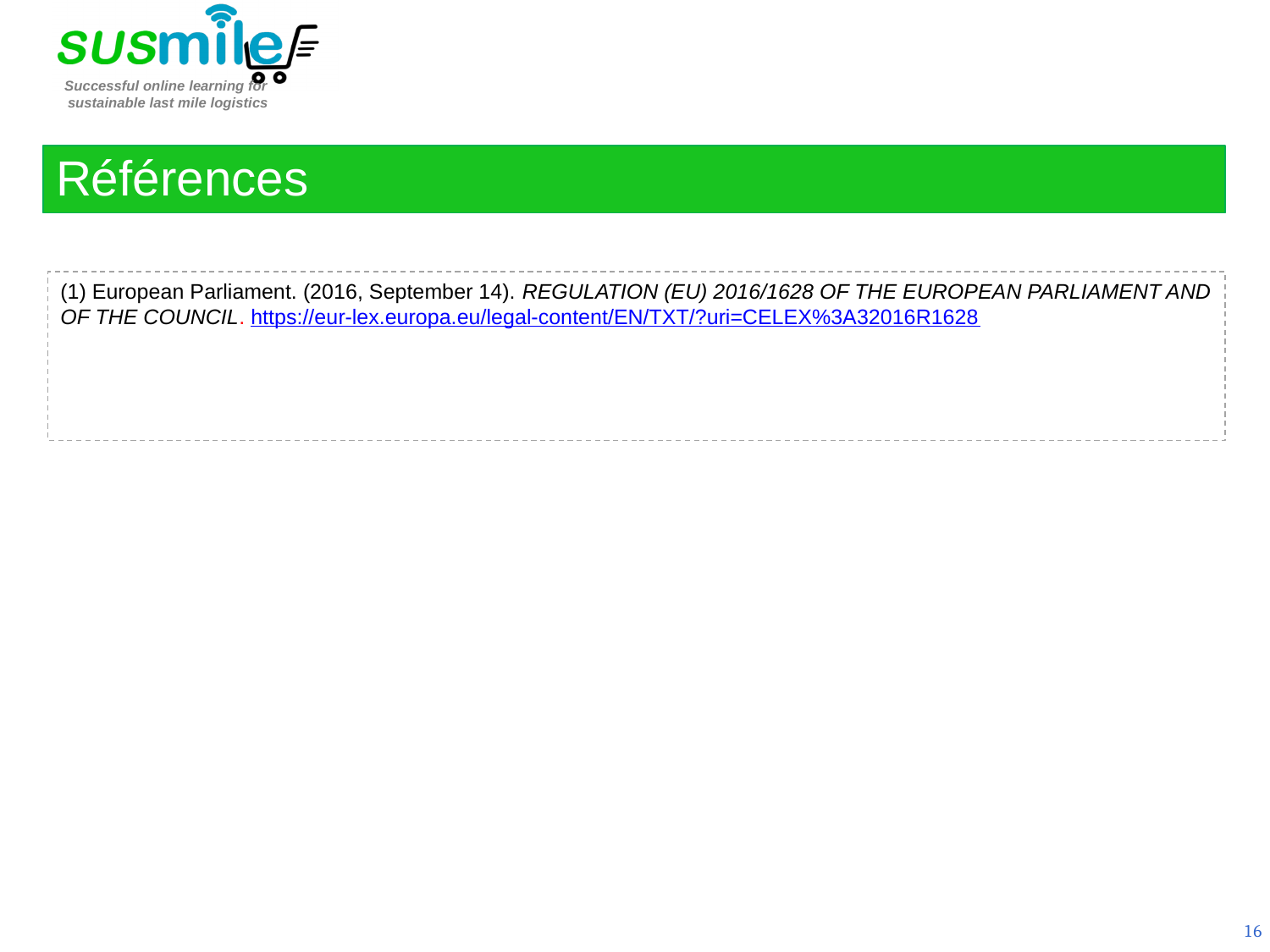

Références
(1) European Parliament. (2016, September 14). REGULATION (EU) 2016/1628 OF THE EUROPEAN PARLIAMENT AND OF THE COUNCIL. https://eur-lex.europa.eu/legal-content/EN/TXT/?uri=CELEX%3A32016R1628

16